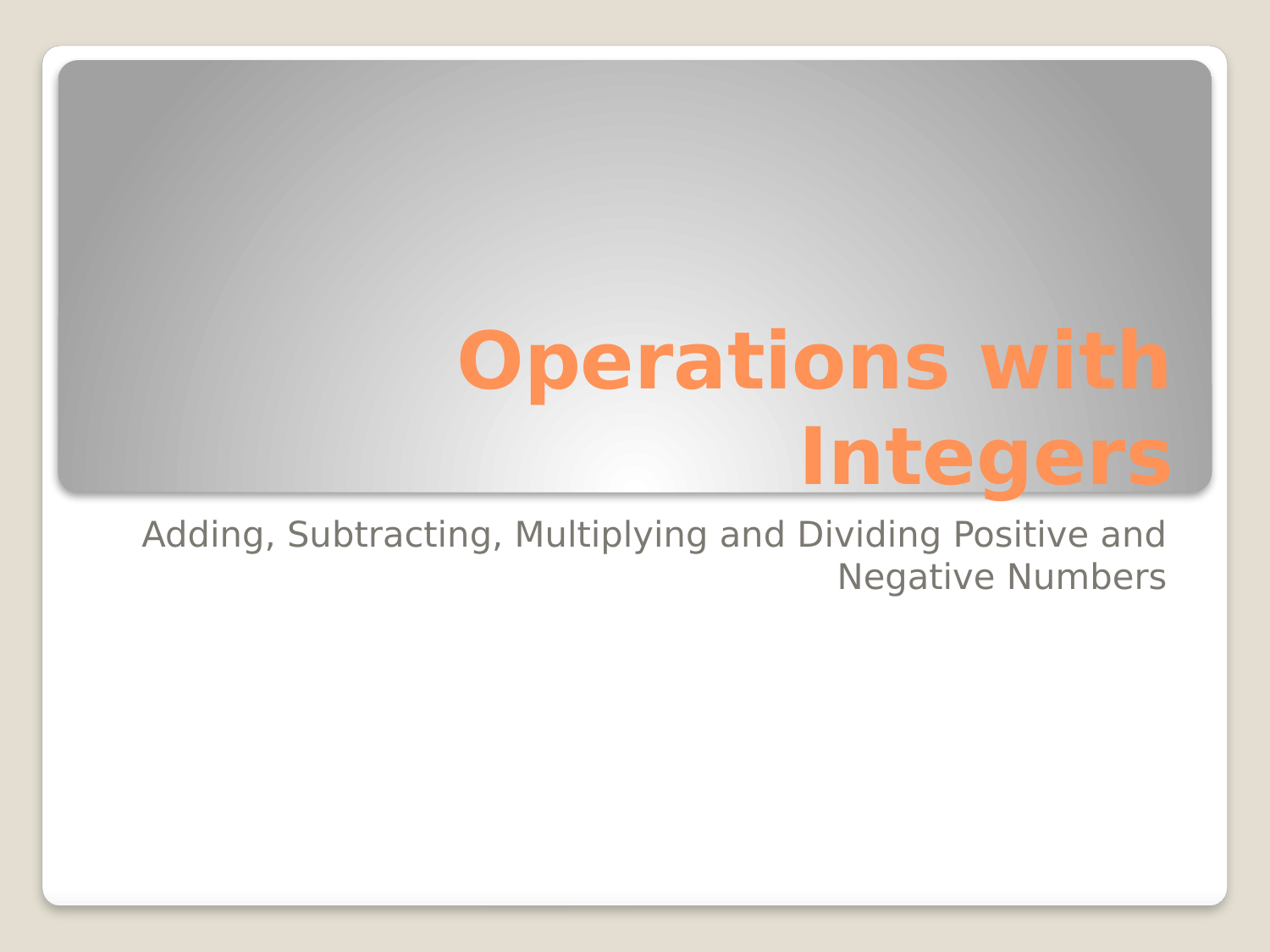

# Operations with Integers
Adding, Subtracting, Multiplying and Dividing Positive and Negative Numbers